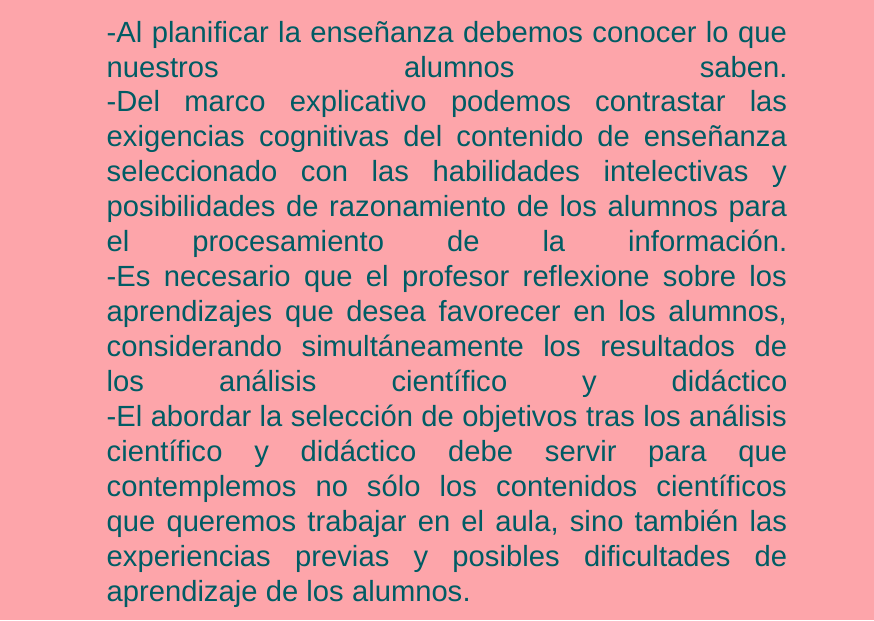

-Al planificar la enseñanza debemos conocer lo que nuestros alumnos saben.
-Del marco explicativo podemos contrastar las exigencias cognitivas del contenido de enseñanza seleccionado con las habilidades intelectivas y posibilidades de razonamiento de los alumnos para el procesamiento de la información.
-Es necesario que el profesor reflexione sobre los
aprendizajes que desea favorecer en los alumnos, considerando simultáneamente los resultados de los análisis científico y didáctico
-El abordar la selección de objetivos tras los análisis científico y didáctico debe servir para que contemplemos no sólo los contenidos científicos que queremos trabajar en el aula, sino también las experiencias previas y posibles dificultades de aprendizaje de los alumnos.